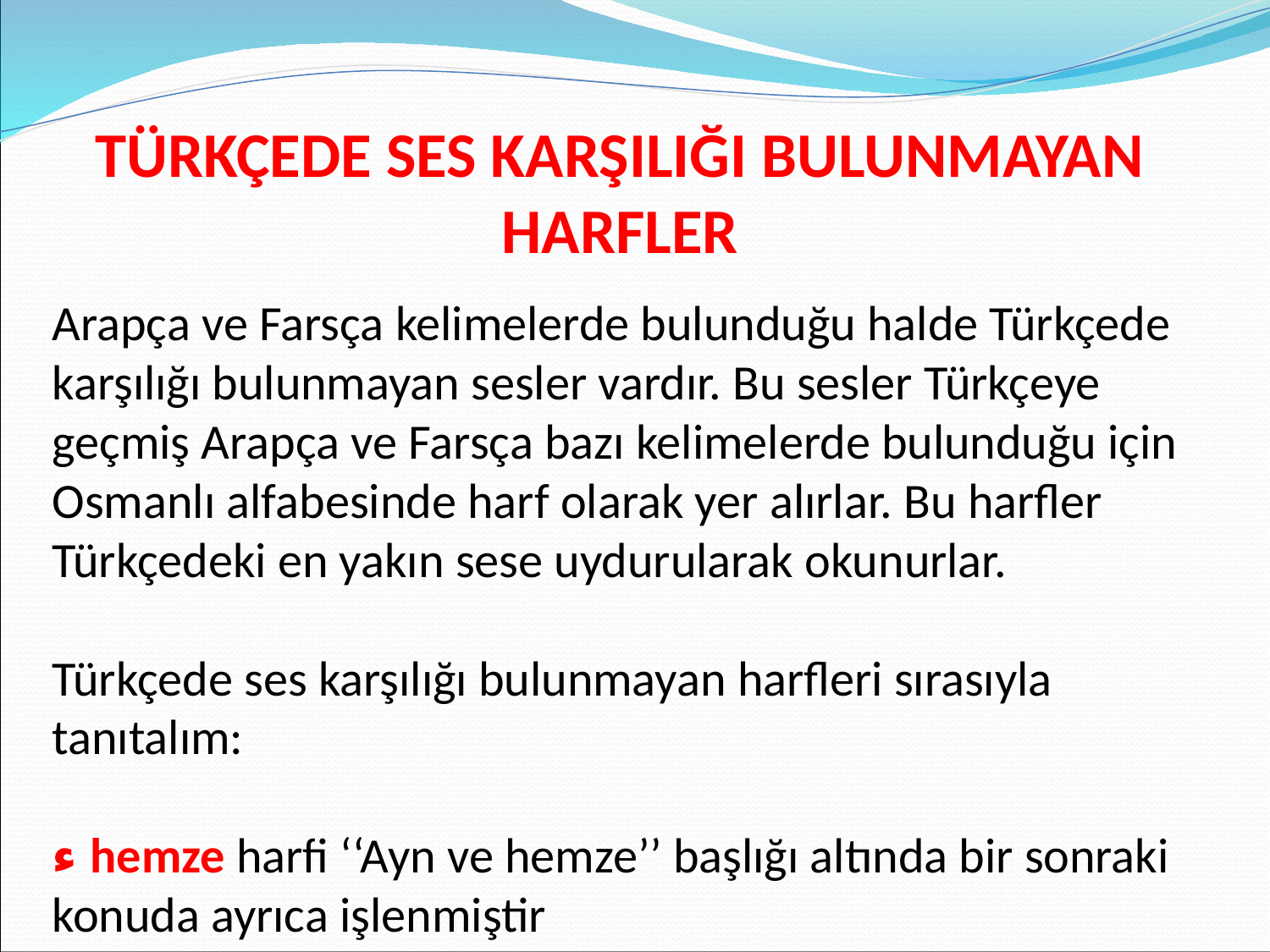

TÜRKÇEDE SES KARŞILIĞI BULUNMAYAN HARFLER
Arapça ve Farsça kelimelerde bulunduğu halde Türkçede karşılığı bulunmayan sesler vardır. Bu sesler Türkçeye geçmiş Arapça ve Farsça bazı kelimelerde bulunduğu için Osmanlı alfabesinde harf olarak yer alırlar. Bu harfler Türkçedeki en yakın sese uydurularak okunurlar.

Türkçede ses karşılığı bulunmayan harfleri sırasıyla tanıtalım:

ء hemze harfi ‘‘Ayn ve hemze’’ başlığı altında bir sonraki konuda ayrıca işlenmiştir